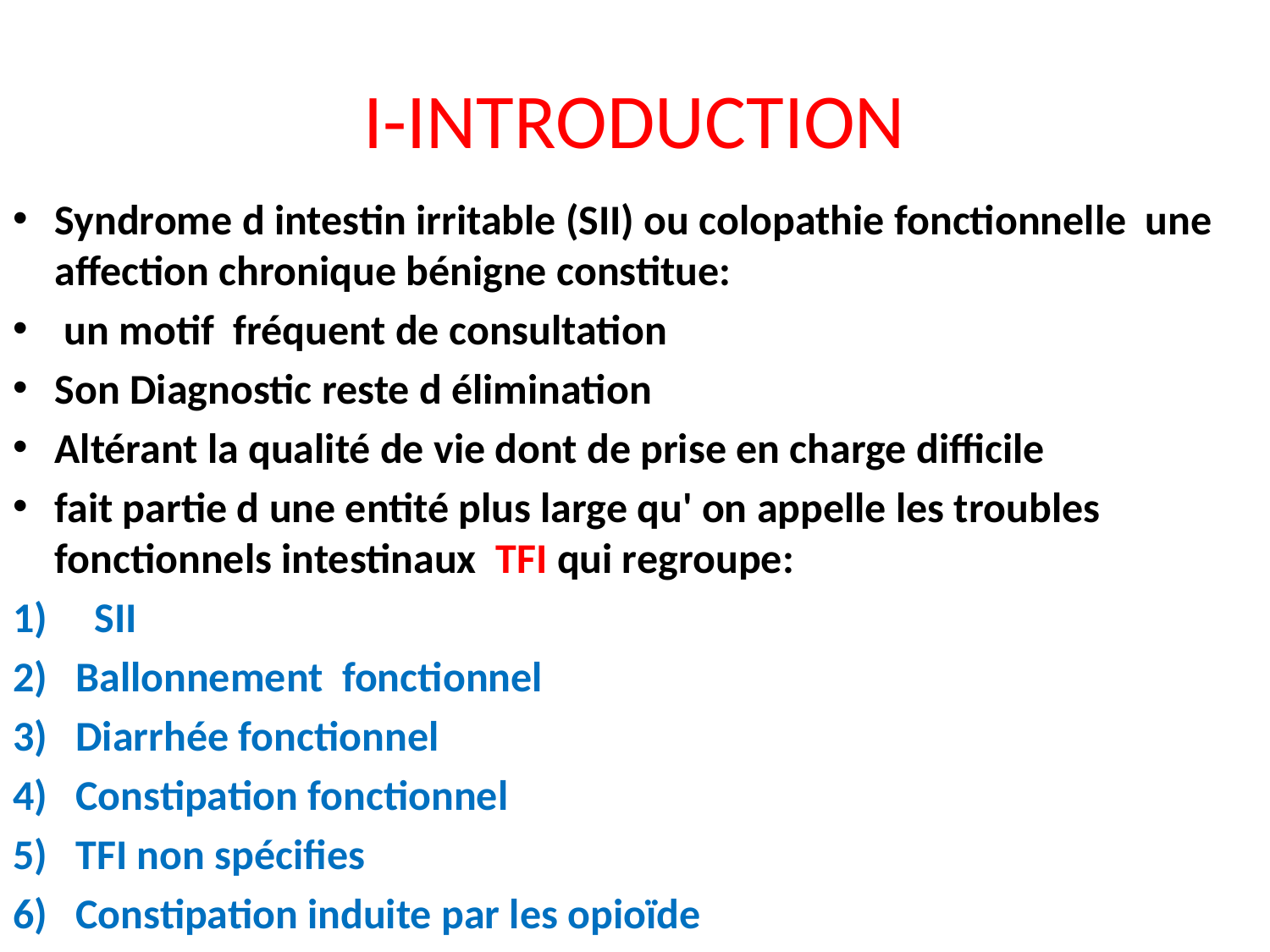

# I-INTRODUCTION
Syndrome d intestin irritable (SII) ou colopathie fonctionnelle  une affection chronique bénigne constitue:
 un motif  fréquent de consultation
Son Diagnostic reste d élimination
Altérant la qualité de vie dont de prise en charge difficile
fait partie d une entité plus large qu' on appelle les troubles fonctionnels intestinaux  TFI qui regroupe:
  SII
Ballonnement  fonctionnel
Diarrhée fonctionnel
Constipation fonctionnel
TFI non spécifies
Constipation induite par les opioïde